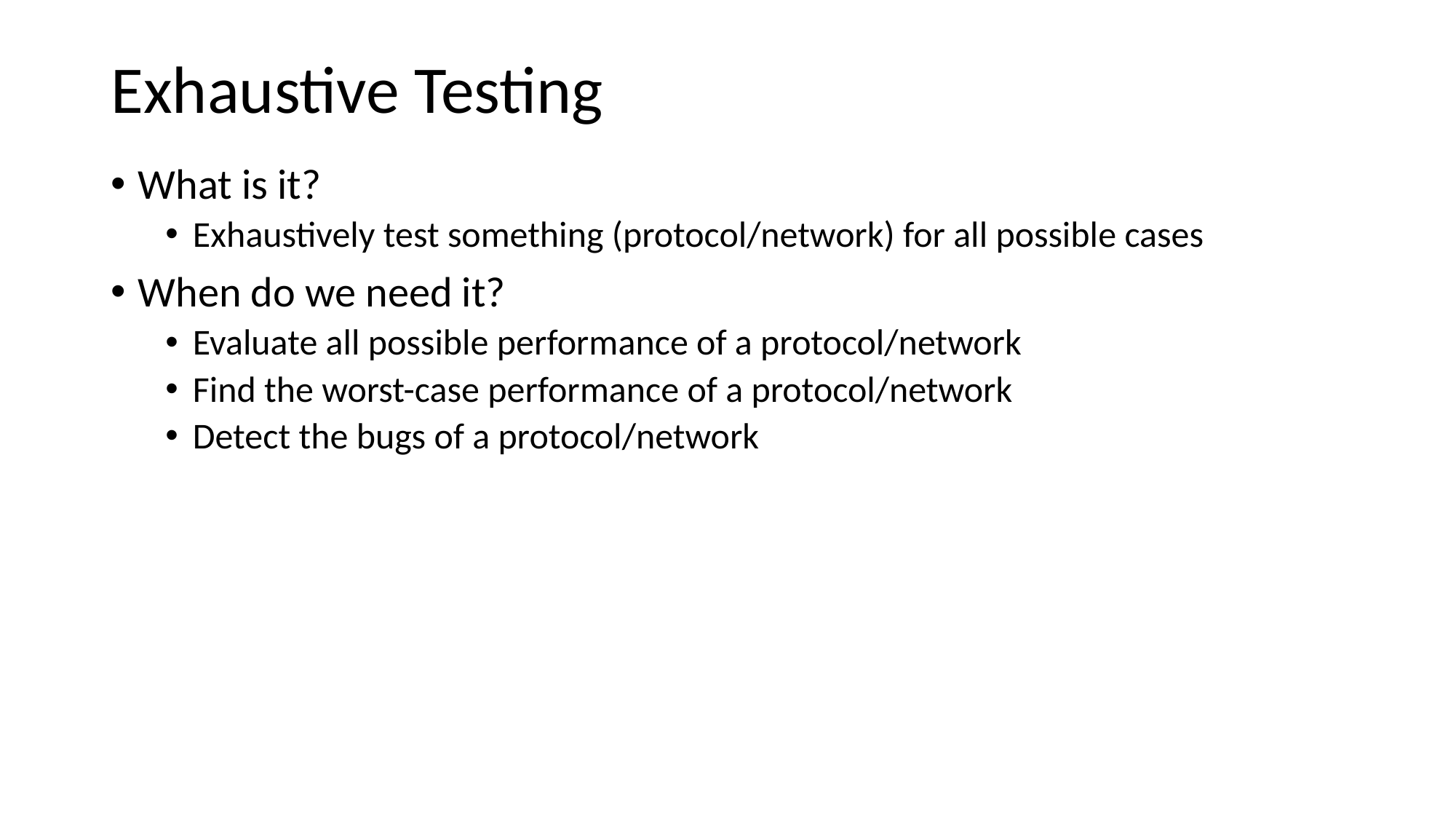

# Exhaustive Testing
What is it?
Exhaustively test something (protocol/network) for all possible cases
When do we need it?
Evaluate all possible performance of a protocol/network
Find the worst-case performance of a protocol/network
Detect the bugs of a protocol/network